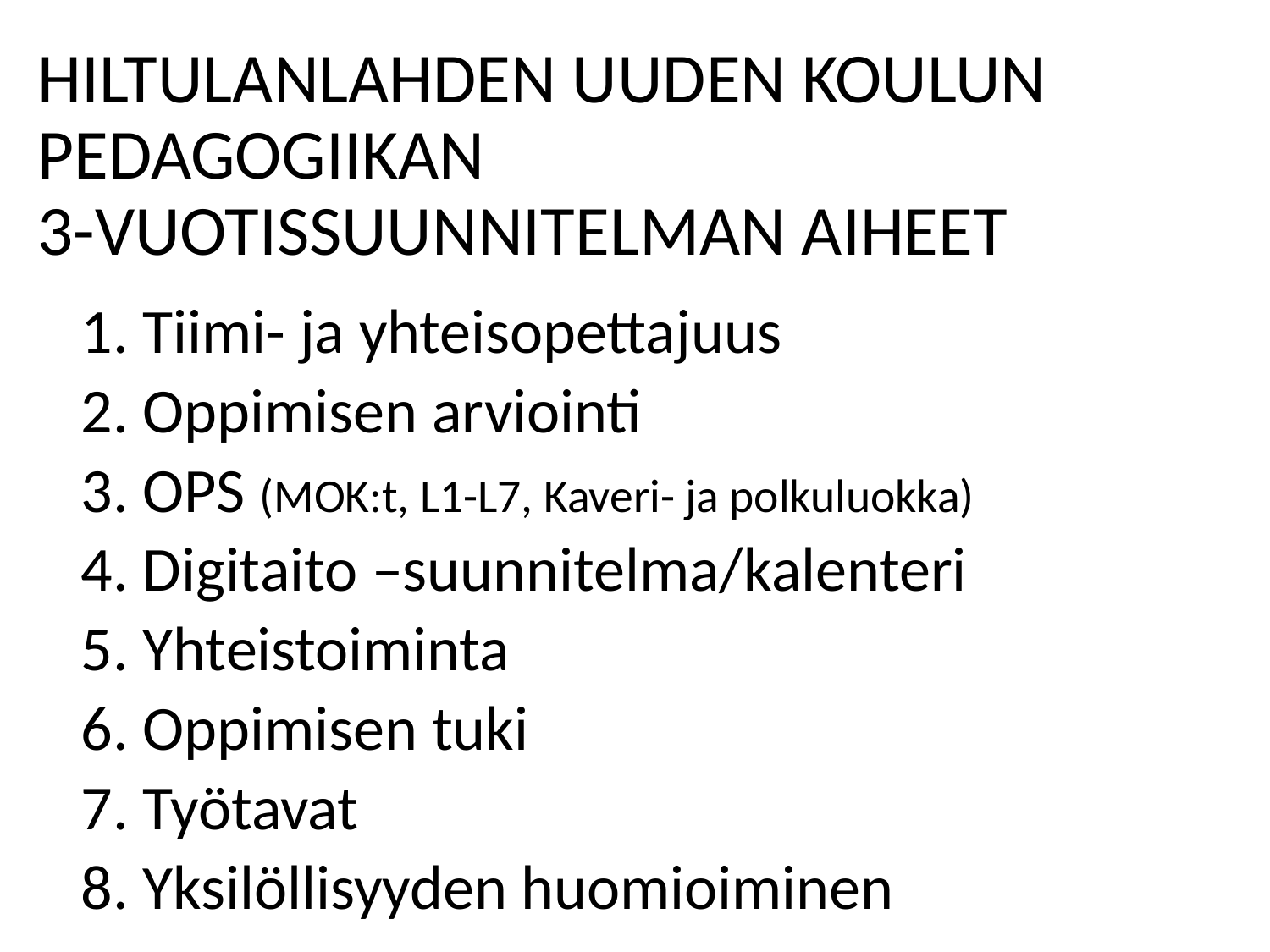

# HILTULANLAHDEN UUDEN KOULUN PEDAGOGIIKAN 3-VUOTISSUUNNITELMAN AIHEET

1. Tiimi- ja yhteisopettajuus
2. Oppimisen arviointi
3. OPS (MOK:t, L1-L7, Kaveri- ja polkuluokka)
4. Digitaito –suunnitelma/kalenteri
5. Yhteistoiminta
6. Oppimisen tuki
7. Työtavat
8. Yksilöllisyyden huomioiminen